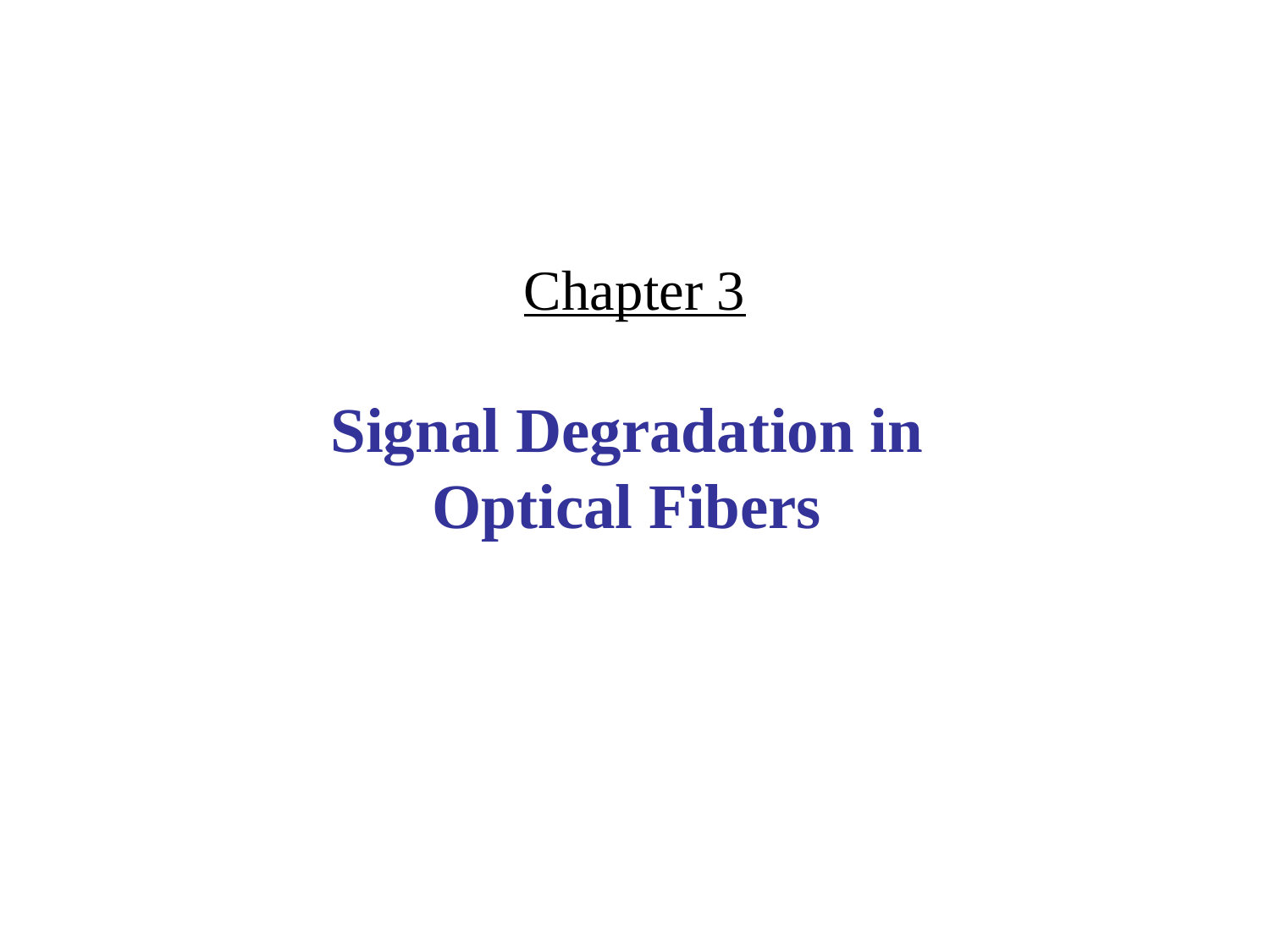

# Chapter 3 Signal Degradation in Optical Fibers